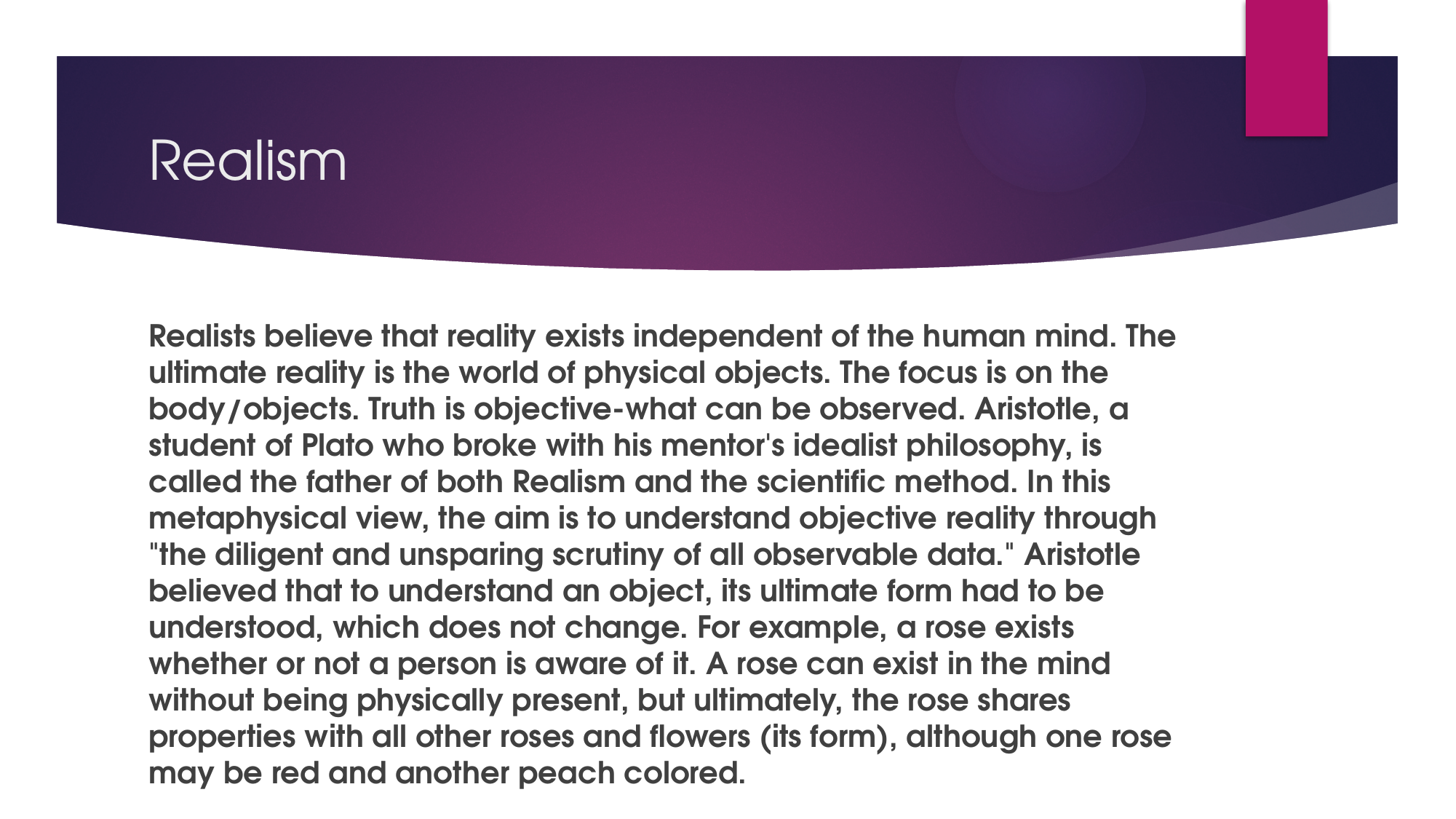

# Realism
Realists believe that reality exists independent of the human mind. The ultimate reality is the world of physical objects. The focus is on the body/objects. Truth is objective-what can be observed. Aristotle, a student of Plato who broke with his mentor's idealist philosophy, is called the father of both Realism and the scientific method. In this metaphysical view, the aim is to understand objective reality through "the diligent and unsparing scrutiny of all observable data." Aristotle believed that to understand an object, its ultimate form had to be understood, which does not change. For example, a rose exists whether or not a person is aware of it. A rose can exist in the mind without being physically present, but ultimately, the rose shares properties with all other roses and flowers (its form), although one rose may be red and another peach colored.